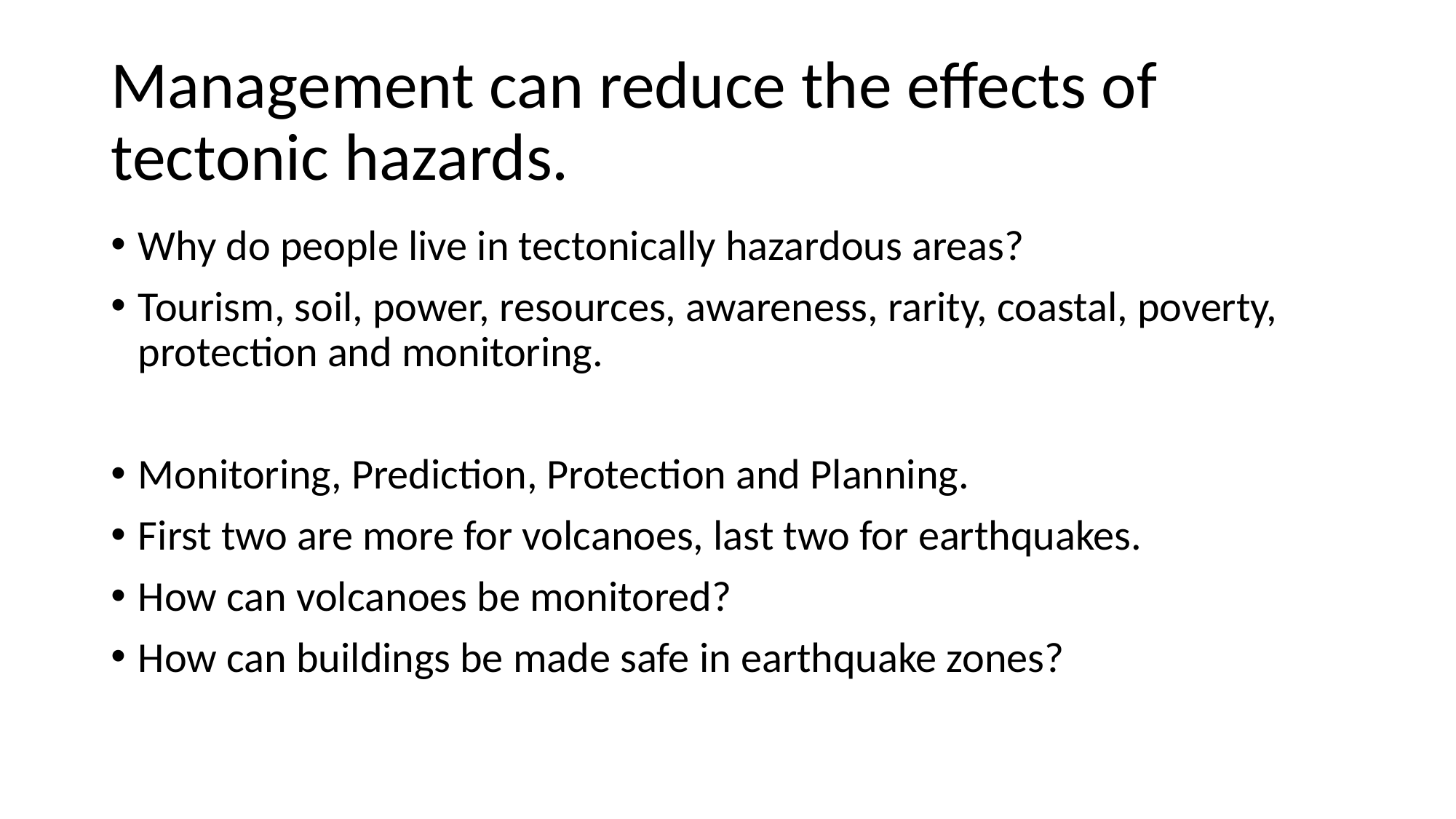

# Management can reduce the effects of tectonic hazards.
Why do people live in tectonically hazardous areas?
Tourism, soil, power, resources, awareness, rarity, coastal, poverty, protection and monitoring.

Monitoring, Prediction, Protection and Planning.
First two are more for volcanoes, last two for earthquakes.
How can volcanoes be monitored?
How can buildings be made safe in earthquake zones?